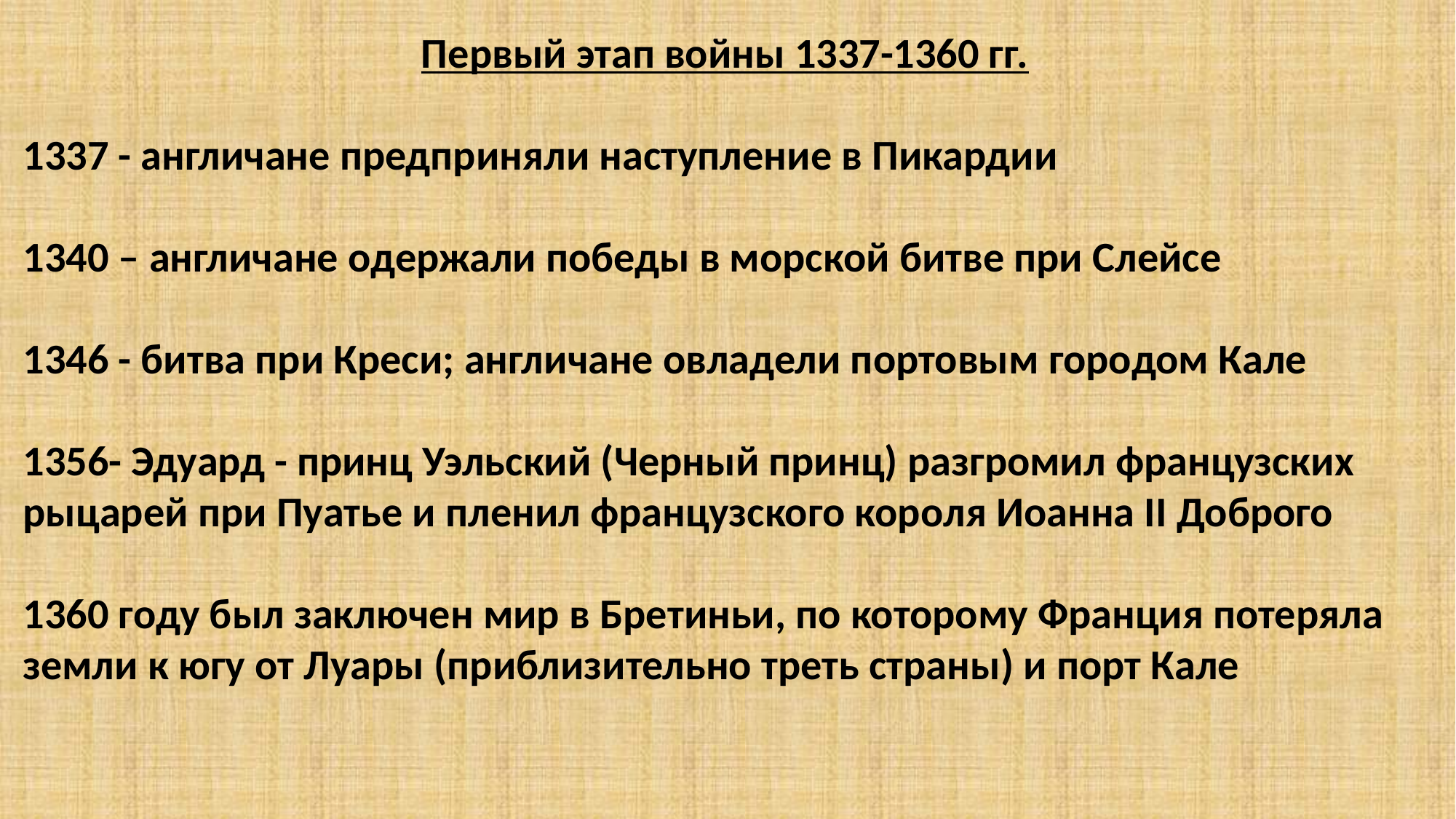

Первый этап войны 1337-1360 гг.

1337 - англичане предприняли наступление в Пикардии

1340 – англичане одержали победы в морской битве при Слейсе

1346 - битва при Креси; англичане овладели портовым городом Кале

1356- Эдуард - принц Уэльский (Черный принц) разгромил французских рыцарей при Пуатье и пленил французского короля Иоанна II Доброго

1360 году был заключен мир в Бретиньи, по которому Франция потеряла земли к югу от Луары (приблизительно треть страны) и порт Кале